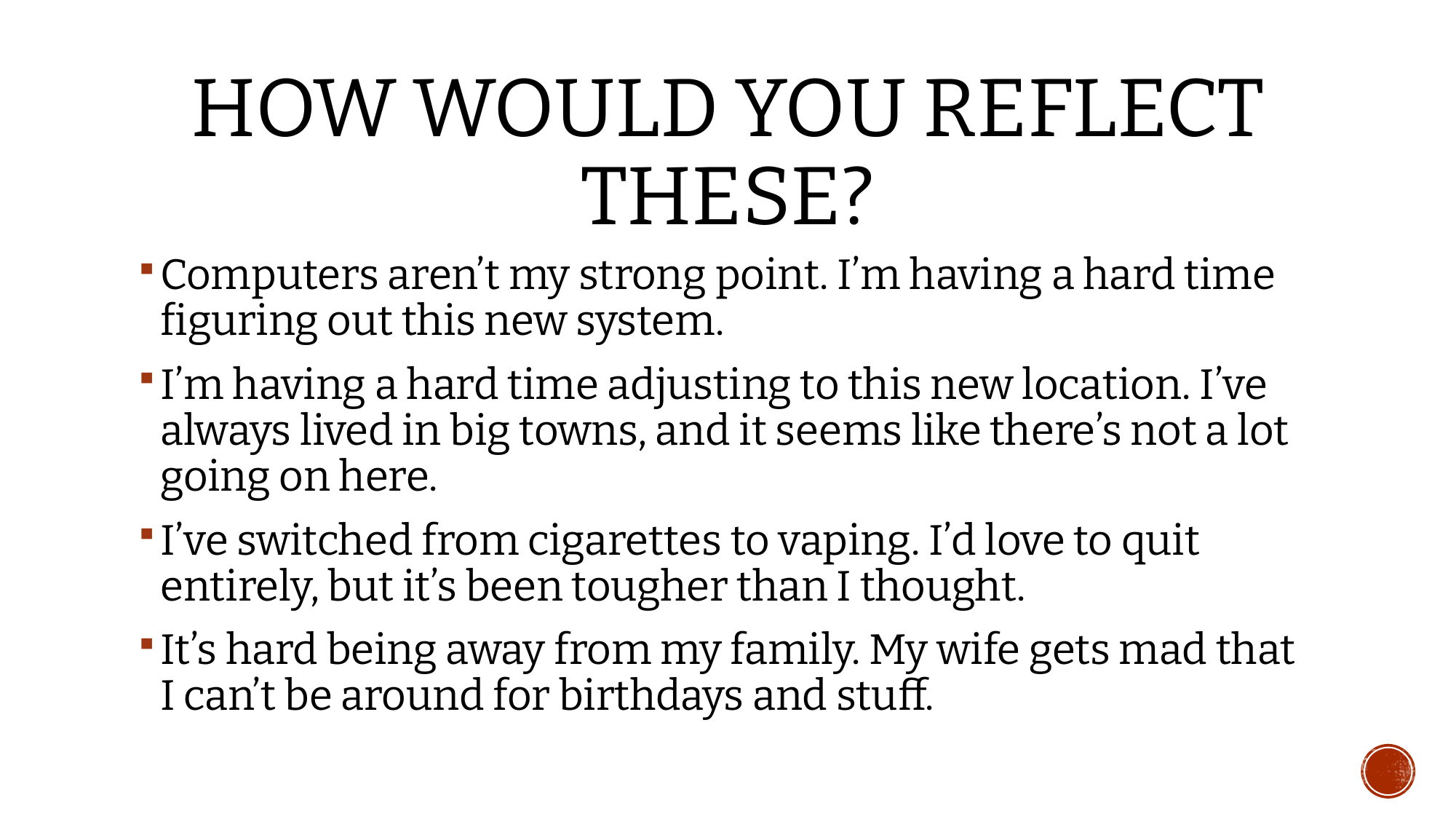

# How would you reflect these?
Computers aren’t my strong point. I’m having a hard time figuring out this new system.
I’m having a hard time adjusting to this new location. I’ve always lived in big towns, and it seems like there’s not a lot going on here.
I’ve switched from cigarettes to vaping. I’d love to quit entirely, but it’s been tougher than I thought.
It’s hard being away from my family. My wife gets mad that I can’t be around for birthdays and stuff.